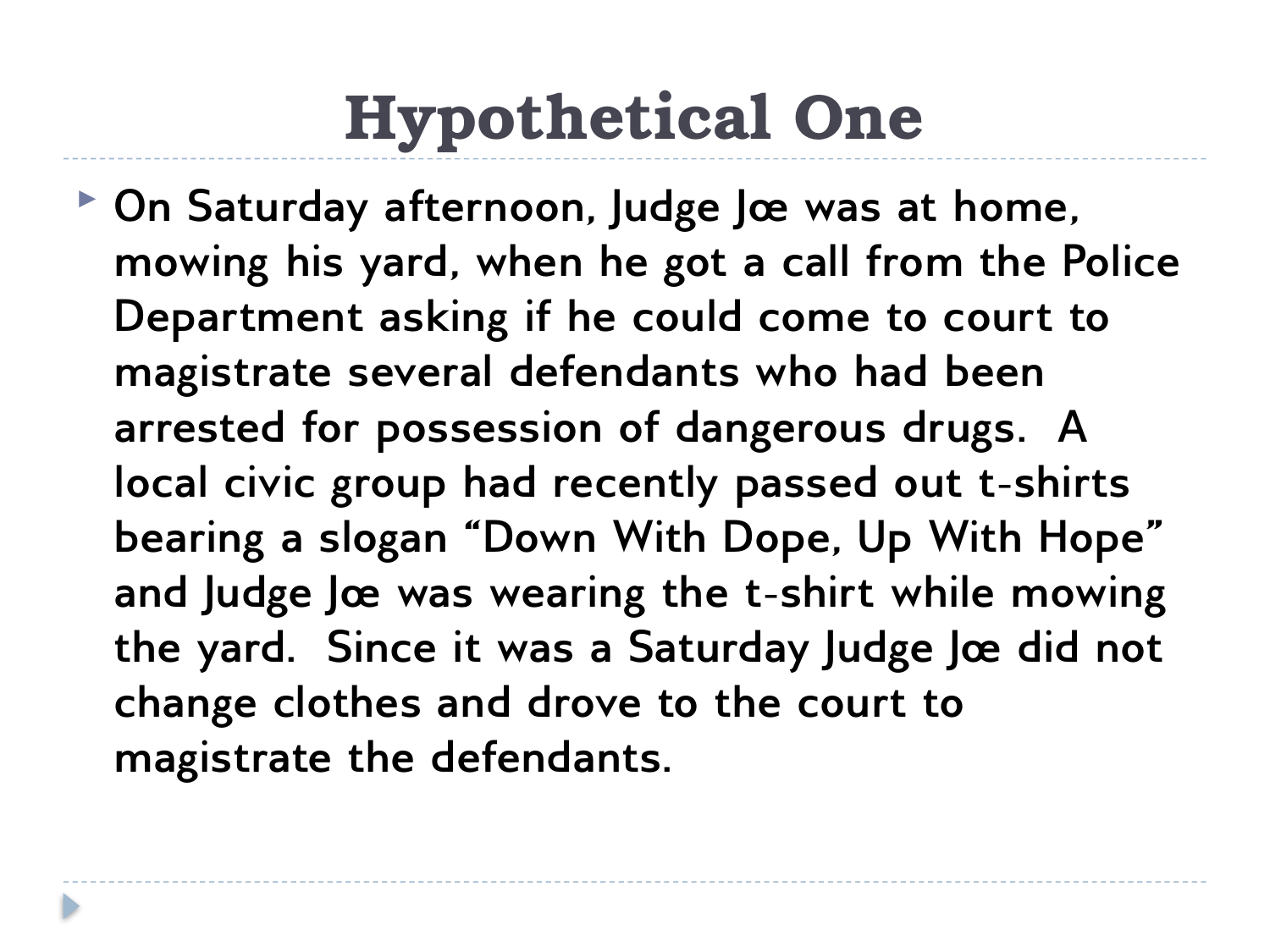

# Hypothetical One
On Saturday afternoon, Judge Joe was at home, mowing his yard, when he got a call from the Police Department asking if he could come to court to magistrate several defendants who had been arrested for possession of dangerous drugs.  A local civic group had recently passed out t-shirts bearing a slogan “Down With Dope, Up With Hope” and Judge Joe was wearing the t-shirt while mowing the yard.  Since it was a Saturday Judge Joe did not change clothes and drove to the court to magistrate the defendants.